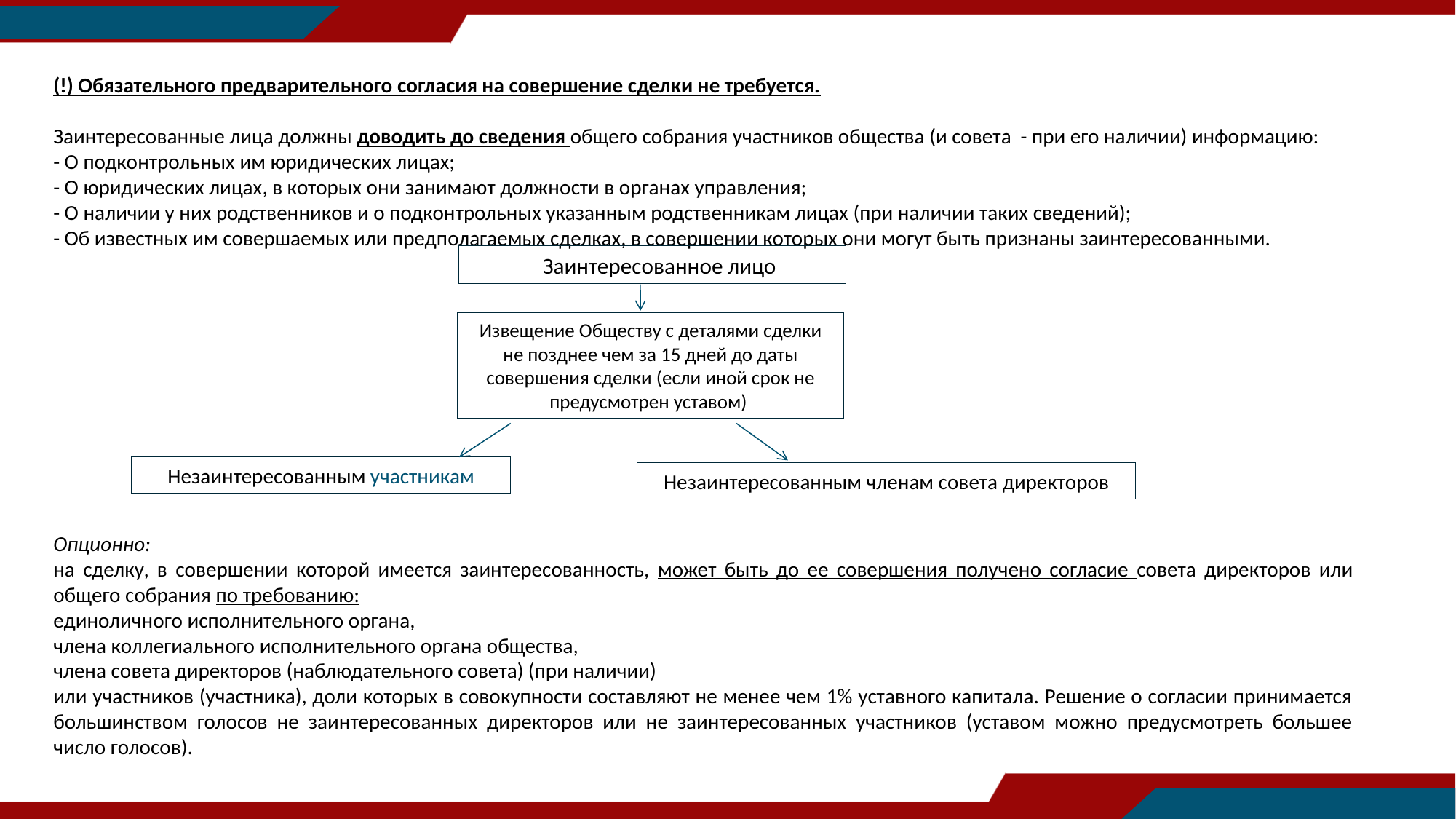

(!) Обязательного предварительного согласия на совершение сделки не требуется.

Заинтересованные лица должны доводить до сведения общего собрания участников общества (и совета  - при его наличии) информацию:
- О подконтрольных им юридических лицах;
- О юридических лицах, в которых они занимают должности в органах управления;
- О наличии у них родственников и о подконтрольных указанным родственникам лицах (при наличии таких сведений);
- Об известных им совершаемых или предполагаемых сделках, в совершении которых они могут быть признаны заинтересованными.

Опционно:
на сделку, в совершении которой имеется заинтересованность, может быть до ее совершения получено согласие совета директоров или общего собрания по требованию:
единоличного исполнительного органа,
члена коллегиального исполнительного органа общества,
члена совета директоров (наблюдательного совета) (при наличии)
или участников (участника), доли которых в совокупности составляют не менее чем 1% уставного капитала. Решение о согласии принимается большинством голосов не заинтересованных директоров или не заинтересованных участников (уставом можно предусмотреть большее число голосов).
   Заинтересованное лицо
Извещение Обществу с деталями сделки не позднее чем за 15 дней до даты совершения сделки (если иной срок не предусмотрен уставом)
Незаинтересованным участникам
Незаинтересованным членам совета директоров